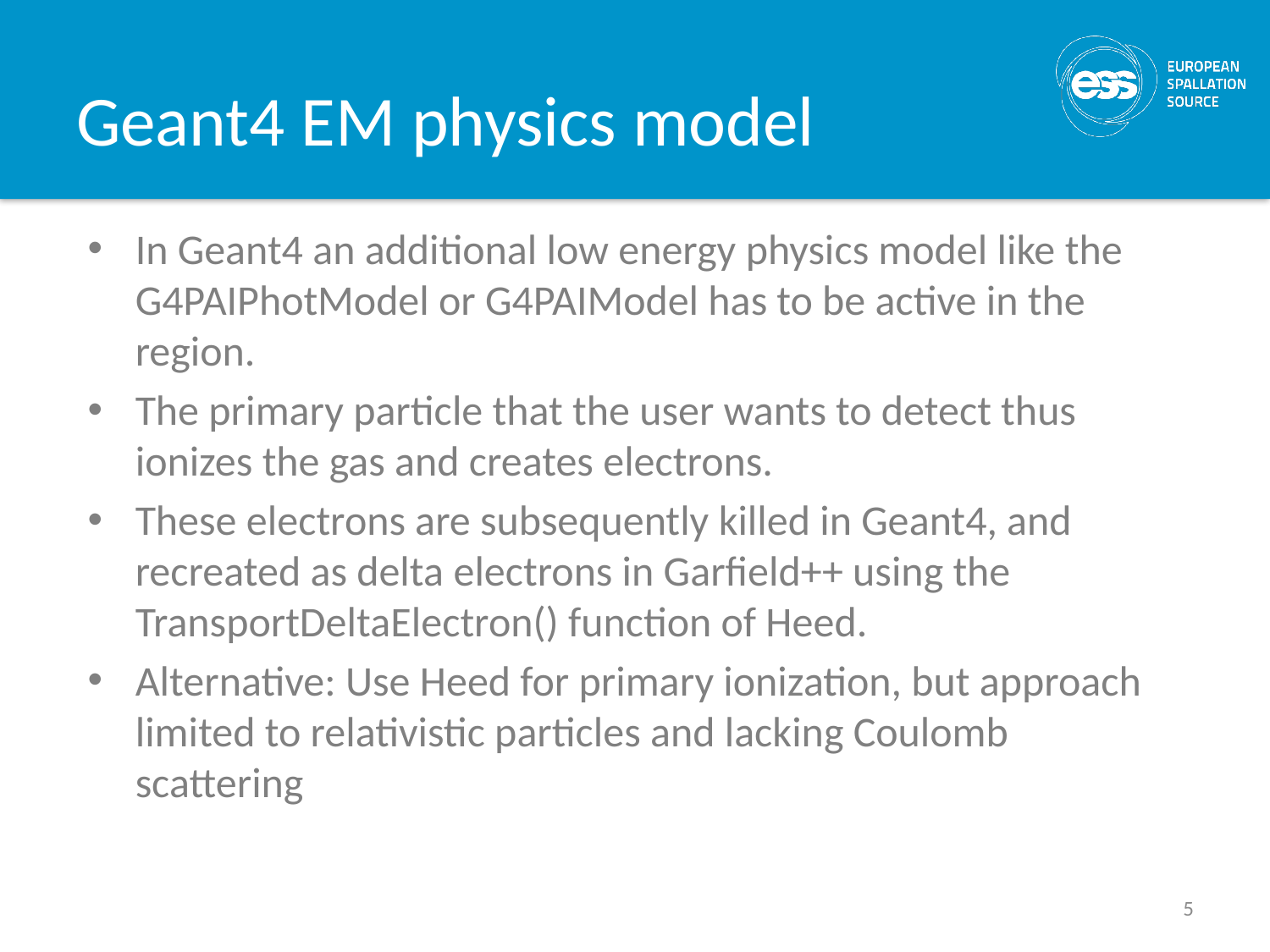

# Geant4 EM physics model
In Geant4 an additional low energy physics model like the G4PAIPhotModel or G4PAIModel has to be active in the region.
The primary particle that the user wants to detect thus ionizes the gas and creates electrons.
These electrons are subsequently killed in Geant4, and recreated as delta electrons in Garfield++ using the TransportDeltaElectron() function of Heed.
Alternative: Use Heed for primary ionization, but approach limited to relativistic particles and lacking Coulomb scattering
5